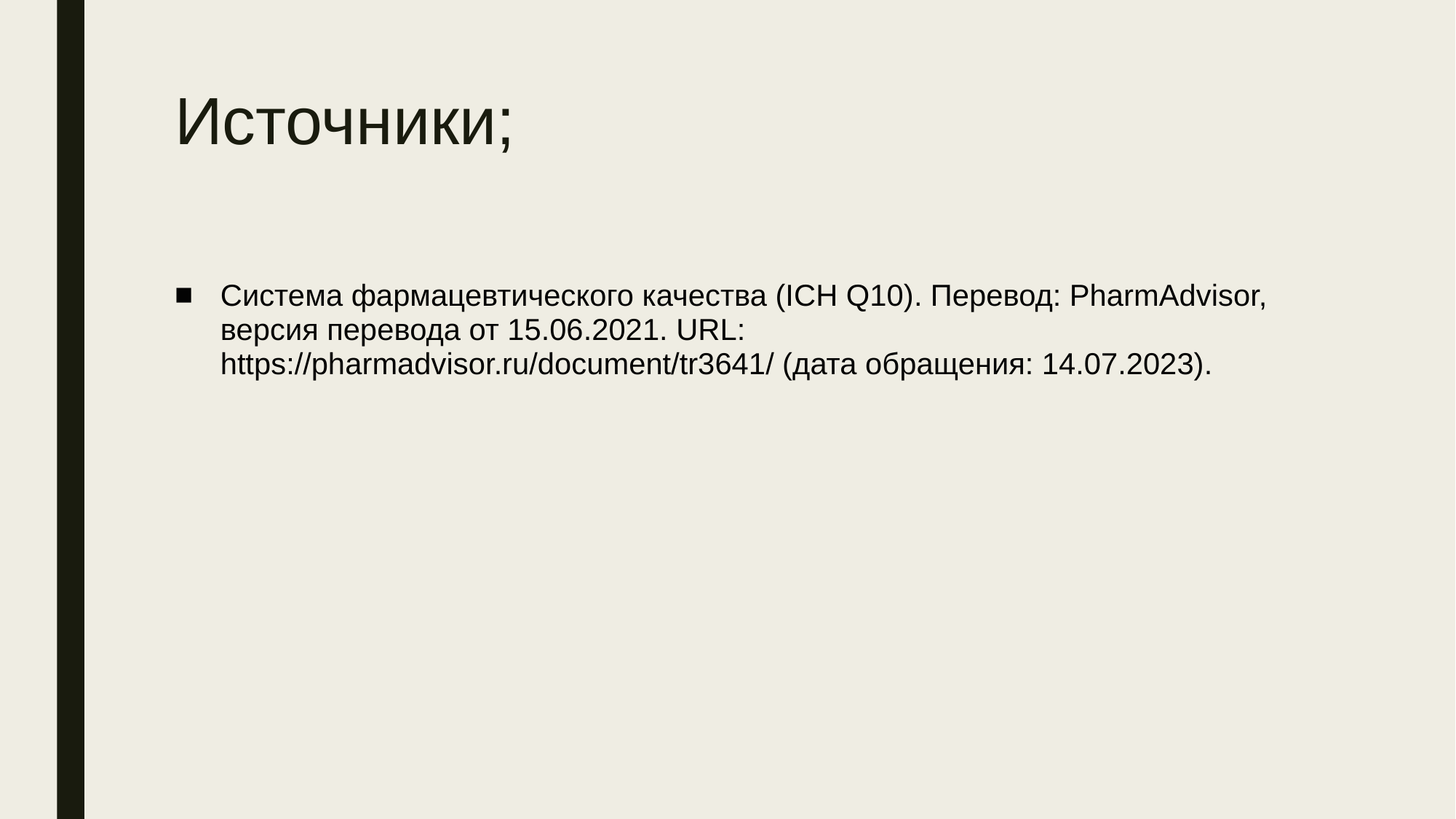

# Источники;
Система фармацевтического качества (ICH Q10). Перевод: PharmAdvisor, версия перевода от 15.06.2021. URL: https://pharmadvisor.ru/document/tr3641/ (дата обращения: 14.07.2023).